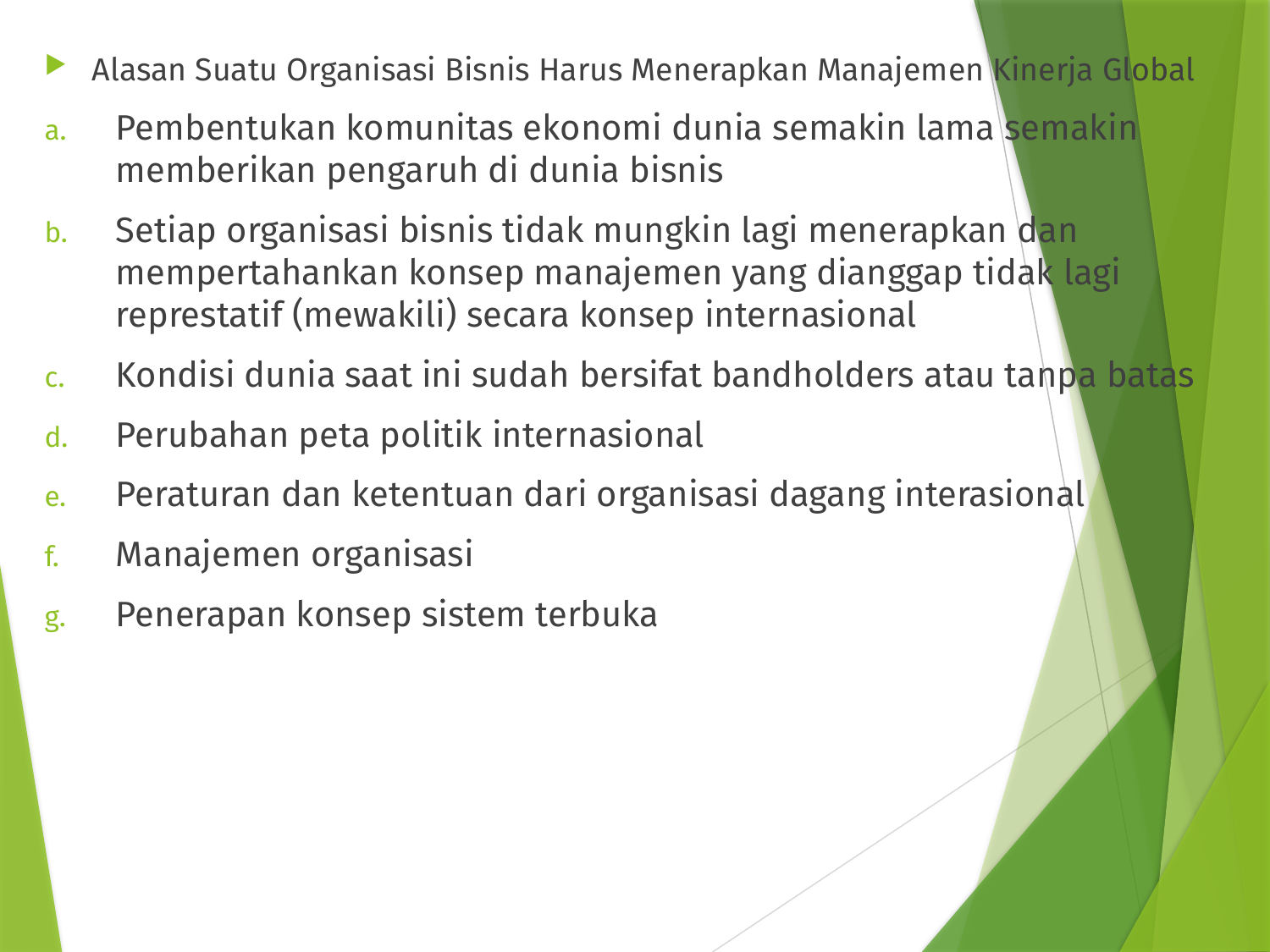

Alasan Suatu Organisasi Bisnis Harus Menerapkan Manajemen Kinerja Global
Pembentukan komunitas ekonomi dunia semakin lama semakin memberikan pengaruh di dunia bisnis
Setiap organisasi bisnis tidak mungkin lagi menerapkan dan mempertahankan konsep manajemen yang dianggap tidak lagi represtatif (mewakili) secara konsep internasional
Kondisi dunia saat ini sudah bersifat bandholders atau tanpa batas
Perubahan peta politik internasional
Peraturan dan ketentuan dari organisasi dagang interasional
Manajemen organisasi
Penerapan konsep sistem terbuka